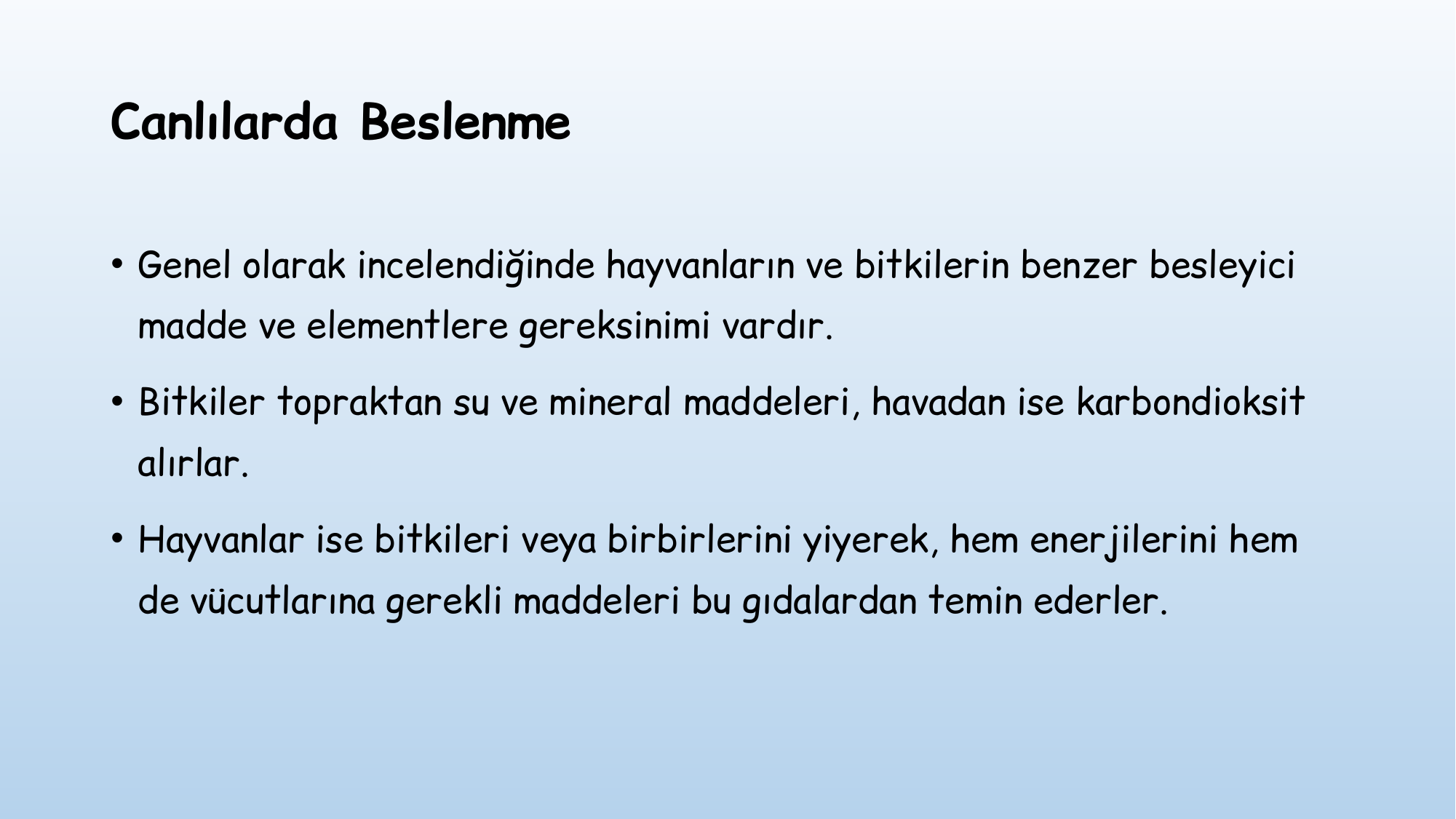

# Canlılarda Beslenme
Genel olarak incelendiğinde hayvanların ve bitkilerin benzer besleyici madde ve elementlere gereksinimi vardır.
Bitkiler topraktan su ve mineral maddeleri, havadan ise karbondioksit alırlar.
Hayvanlar ise bitkileri veya birbirlerini yiyerek, hem enerjilerini hem de vücutlarına gerekli maddeleri bu gıdalardan temin ederler.